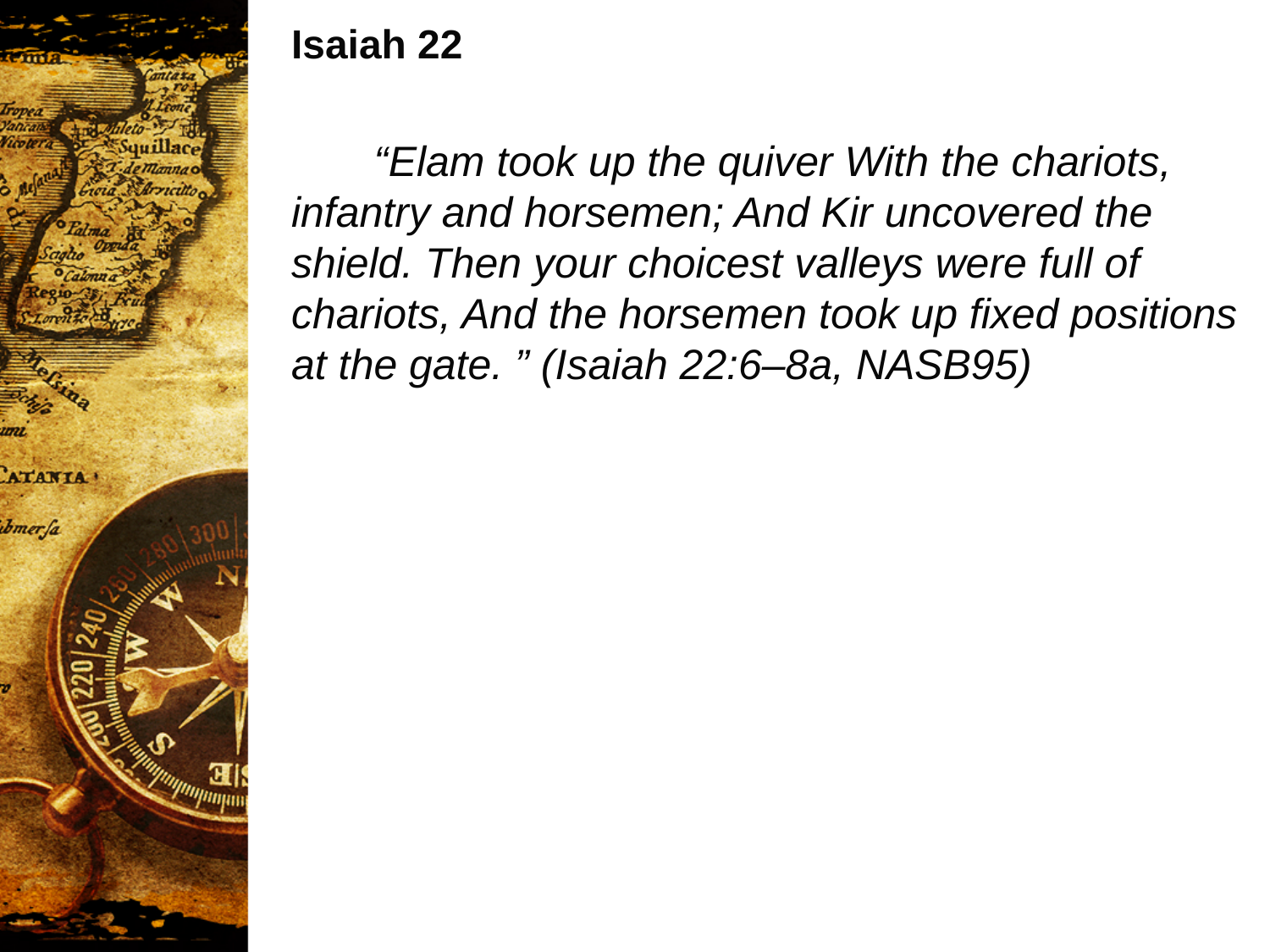

Isaiah 22

       “Elam took up the quiver With the chariots, infantry and horsemen; And Kir uncovered the shield. Then your choicest valleys were full of chariots, And the horsemen took up fixed positions at the gate. ” (Isaiah 22:6–8a, NASB95)